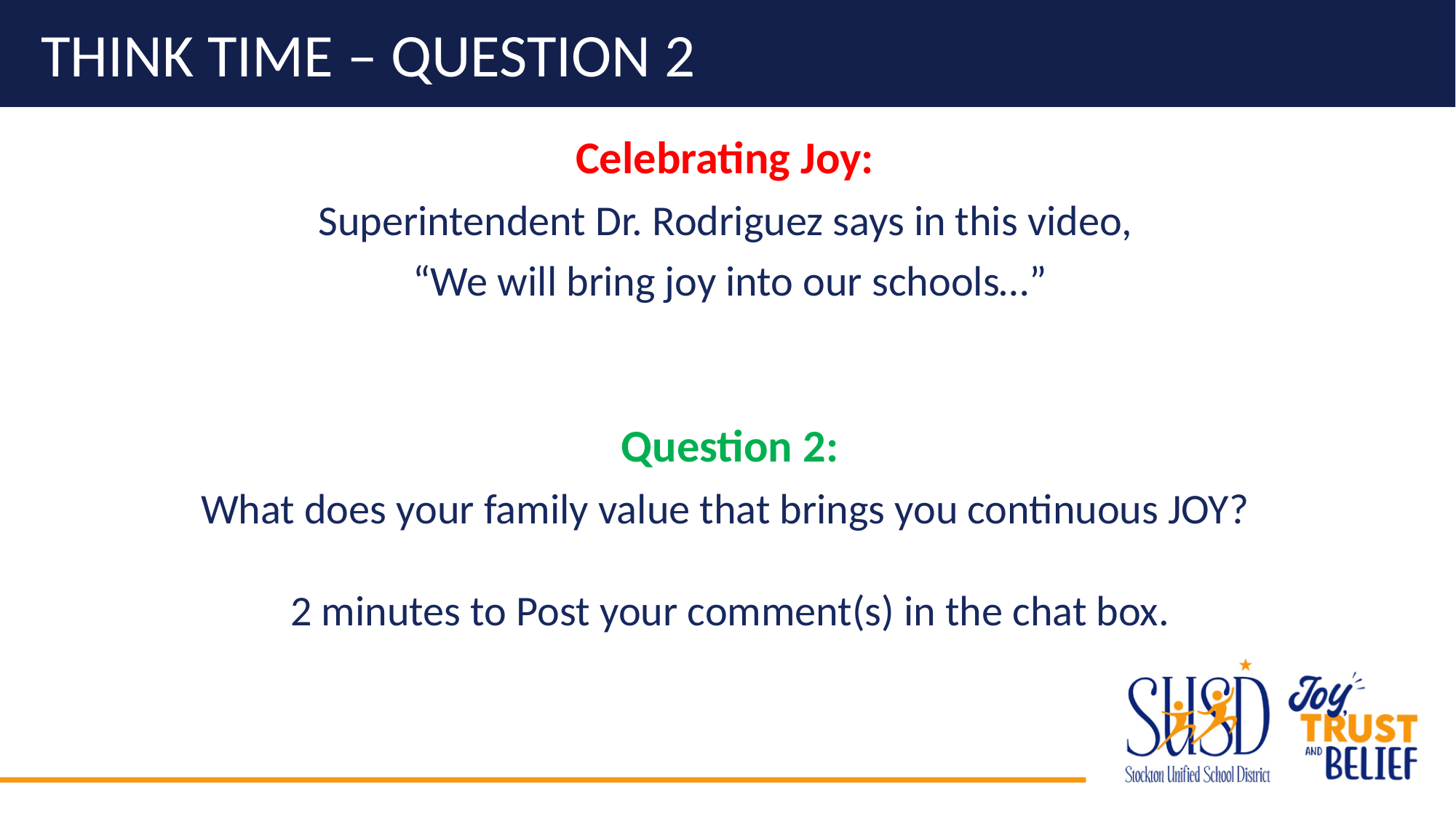

# Think time – Question 2
Celebrating Joy:
Superintendent Dr. Rodriguez says in this video,
“We will bring joy into our schools…”

Question 2:
What does your family value that brings you continuous JOY?

2 minutes to Post your comment(s) in the chat box.